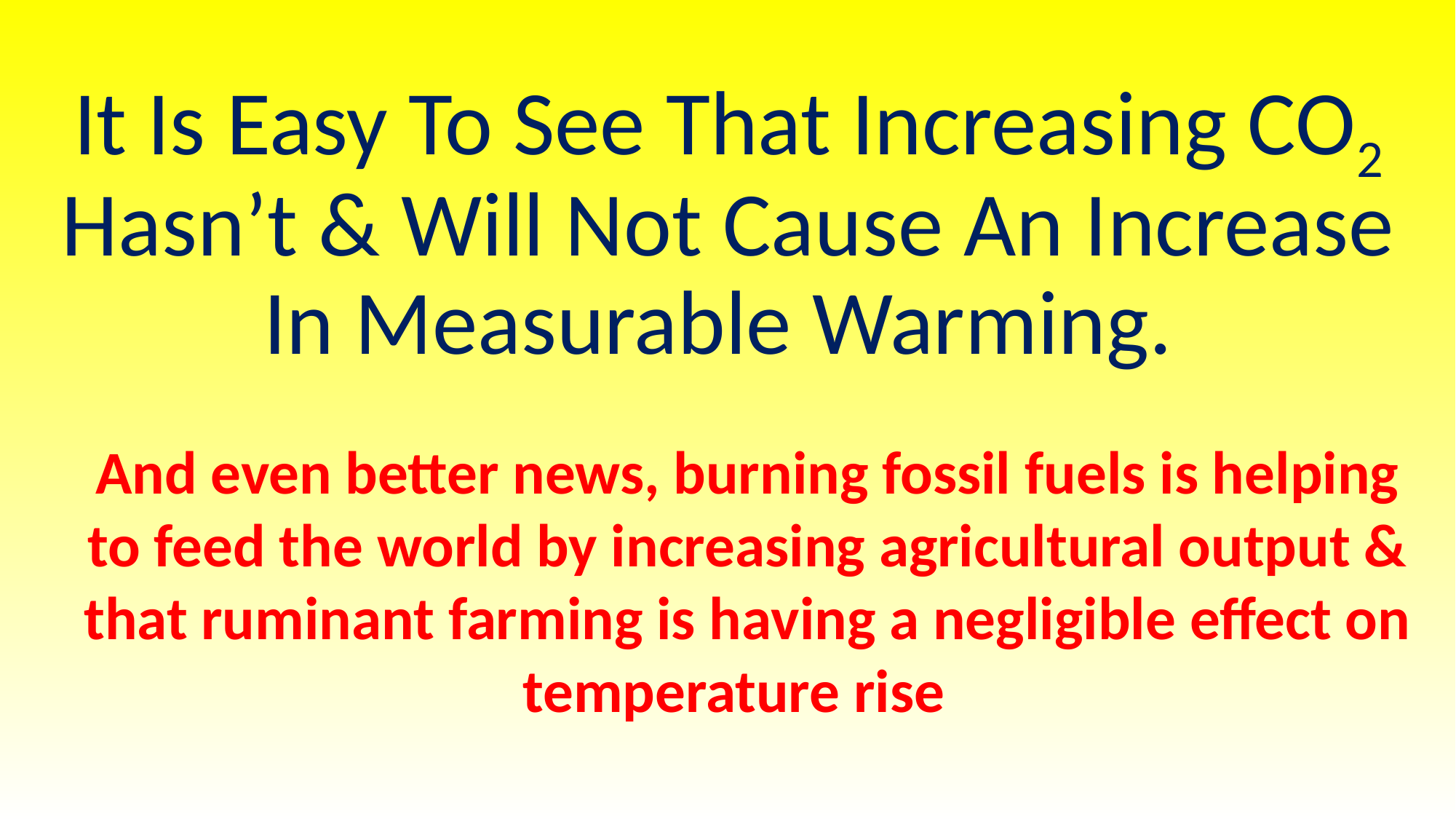

# It Is Easy To See That Increasing CO2 Hasn’t & Will Not Cause An Increase In Measurable Warming.
And even better news, burning fossil fuels is helping to feed the world by increasing agricultural output & that ruminant farming is having a negligible effect on temperature rise